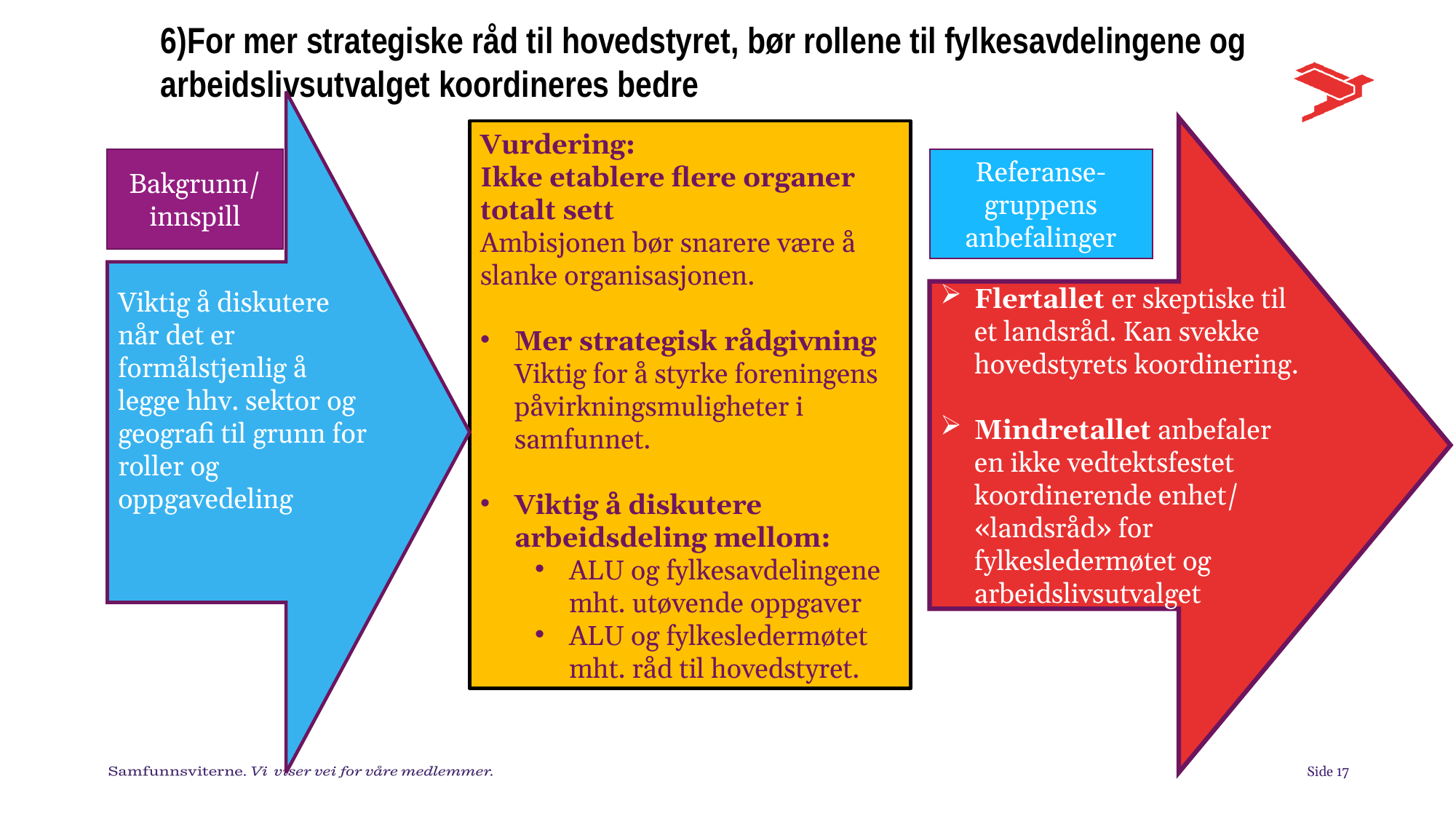

6)For mer strategiske råd til hovedstyret, bør rollene til fylkesavdelingene og arbeidslivsutvalget koordineres bedre

Viktig å diskutere når det er formålstjenlig å legge hhv. sektor og geografi til grunn for roller og oppgavedeling

Flertallet er skeptiske til et landsråd. Kan svekke hovedstyrets koordinering.
Mindretallet anbefaler en ikke vedtektsfestet koordinerende enhet/ «landsråd» for fylkesledermøtet og arbeidslivsutvalget

Vurdering:
Ikke etablere flere organer totalt sett
Ambisjonen bør snarere være å slanke organisasjonen.
Mer strategisk rådgivning Viktig for å styrke foreningens påvirkningsmuligheter i samfunnet.
Viktig å diskutere arbeidsdeling mellom:
ALU og fylkesavdelingene mht. utøvende oppgaver
ALU og fylkesledermøtet mht. råd til hovedstyret.
Bakgrunn/
innspill
Referanse-gruppens anbefalinger
Side 17